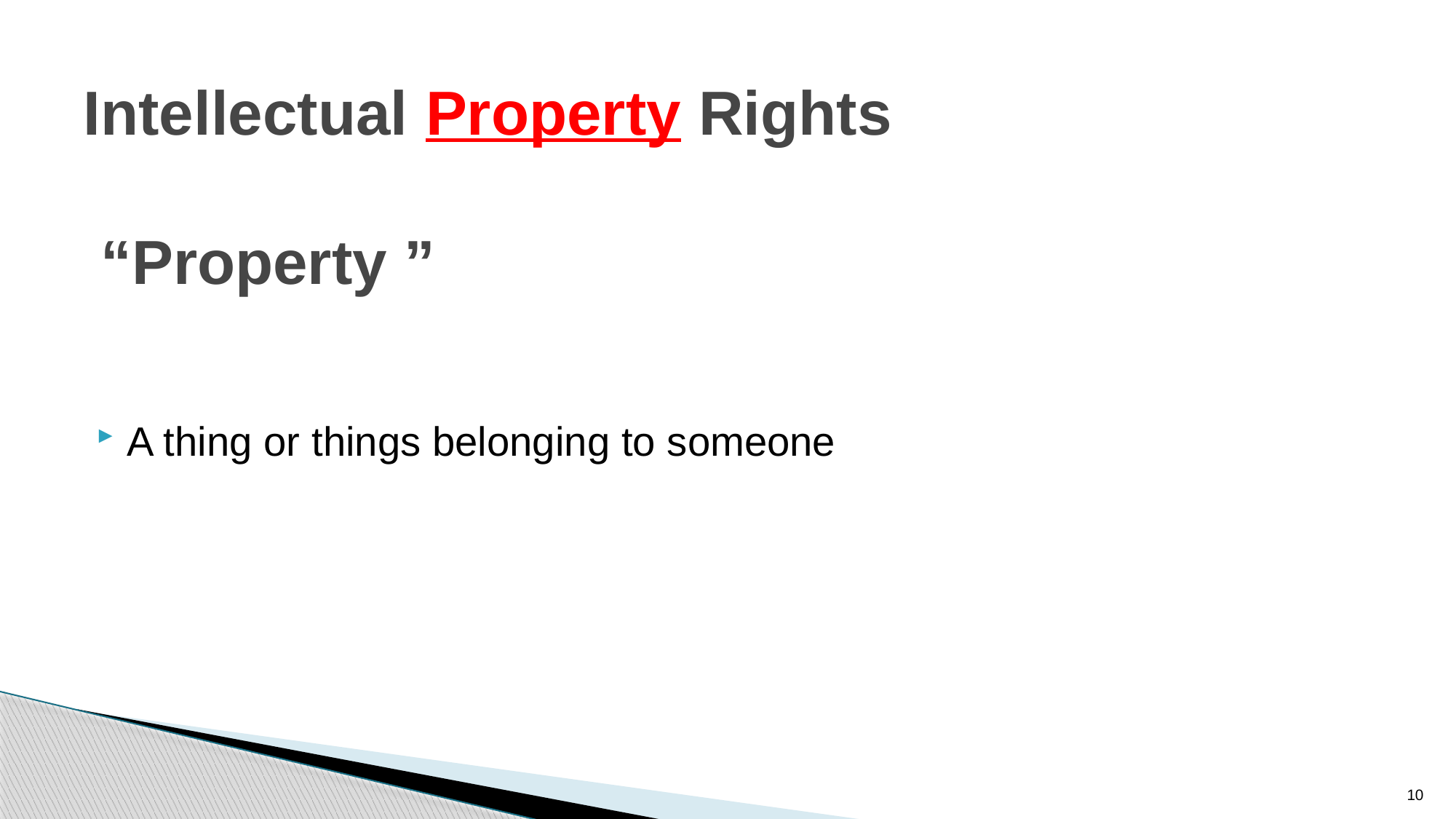

# Intellectual Property Rights “Property ”
A thing or things belonging to someone
10